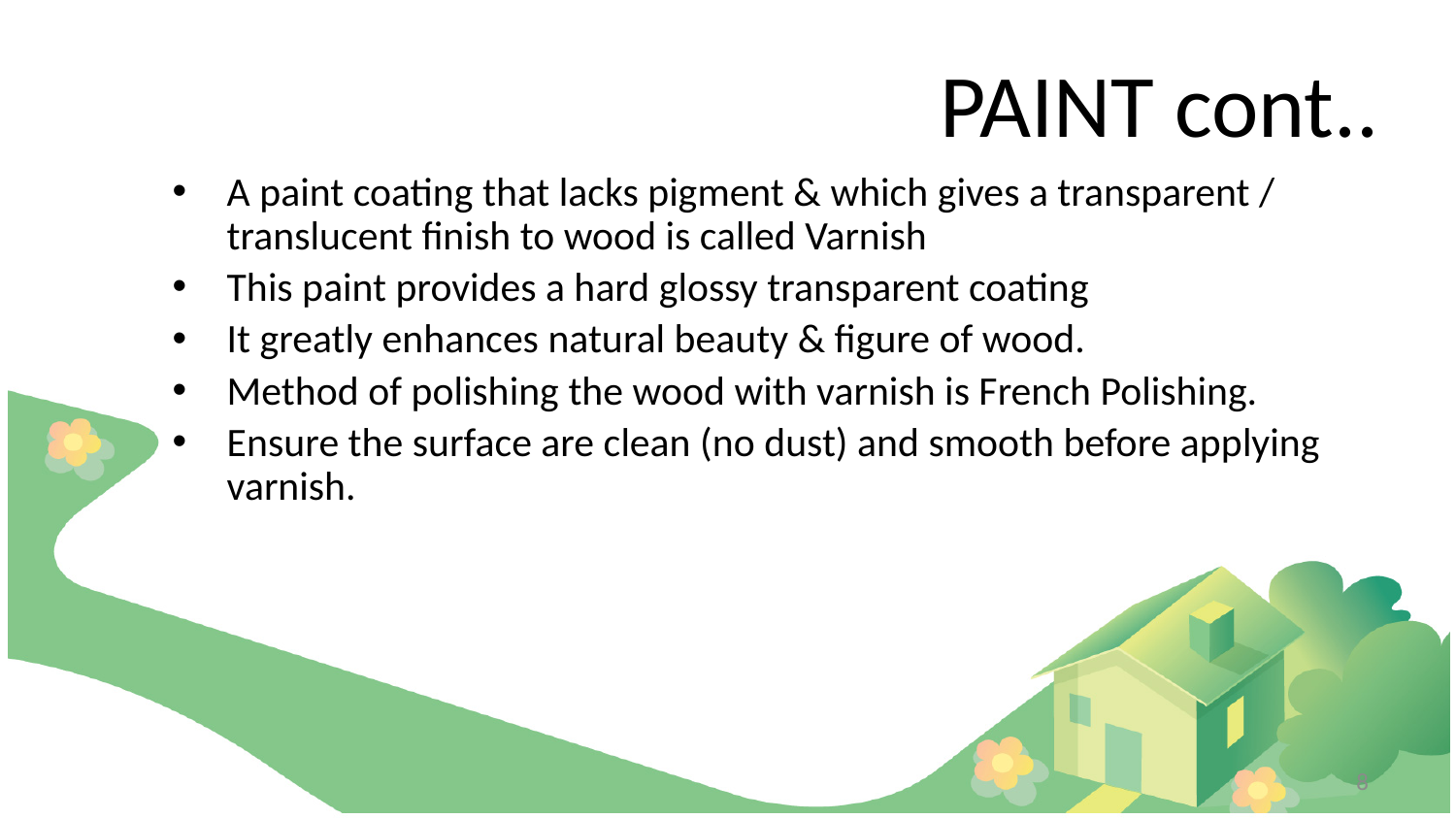

# PAINT cont..
A paint coating that lacks pigment & which gives a transparent / translucent finish to wood is called Varnish
This paint provides a hard glossy transparent coating
It greatly enhances natural beauty & figure of wood.
Method of polishing the wood with varnish is French Polishing.
Ensure the surface are clean (no dust) and smooth before applying varnish.

8